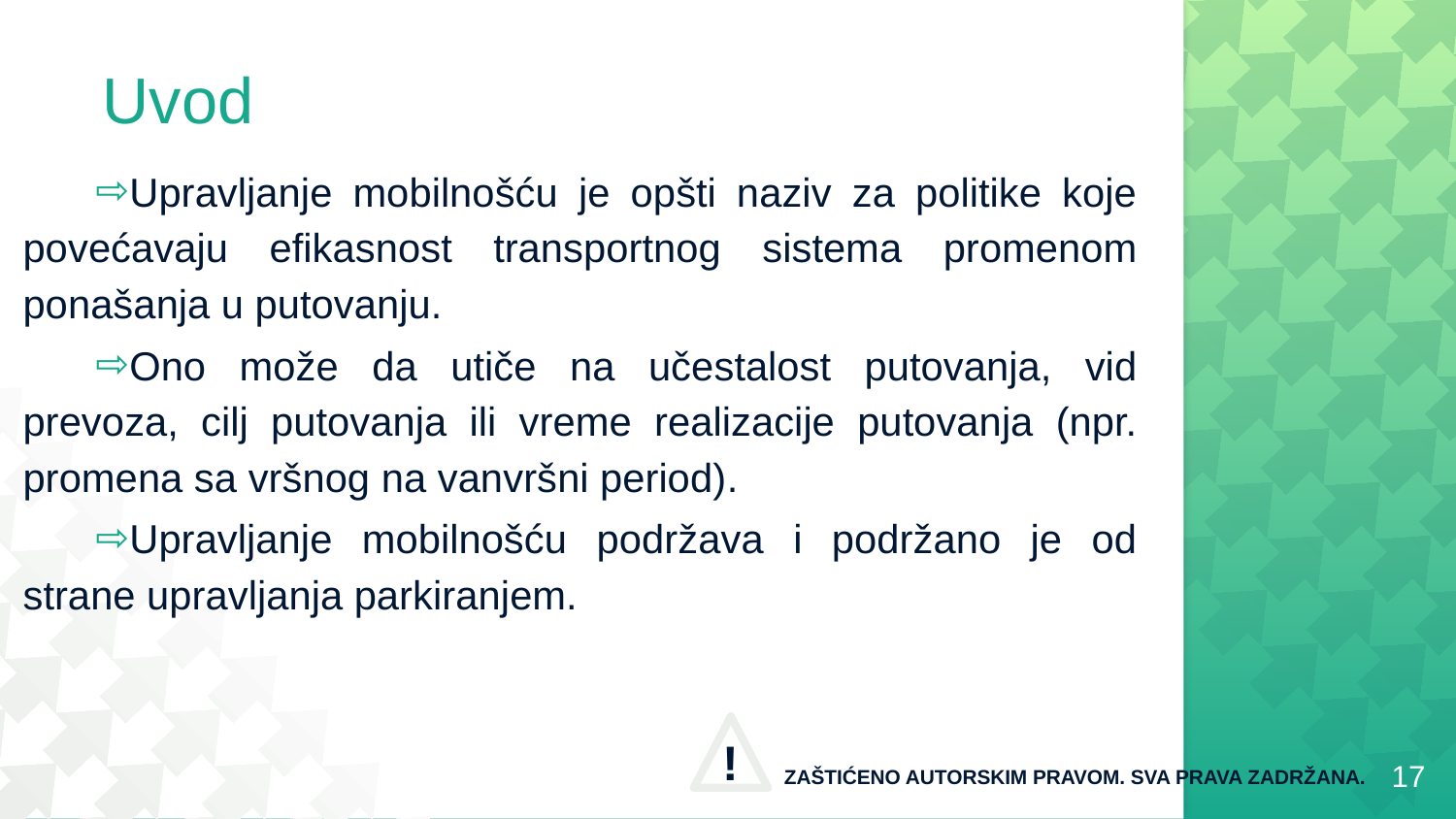

# Uvod
Upravljanje mobilnošću je opšti naziv za politike koje povećavaju efikasnost transportnog sistema promenom ponašanja u putovanju.
Ono može da utiče na učestalost putovanja, vid prevoza, cilj putovanja ili vreme realizacije putovanja (npr. promena sa vršnog na vanvršni period).
Upravljanje mobilnošću podržava i podržano je od strane upravljanja parkiranjem.

!
ZAŠTIĆENO AUTORSKIM PRAVOM. SVA PRAVA ZADRŽANA.
17